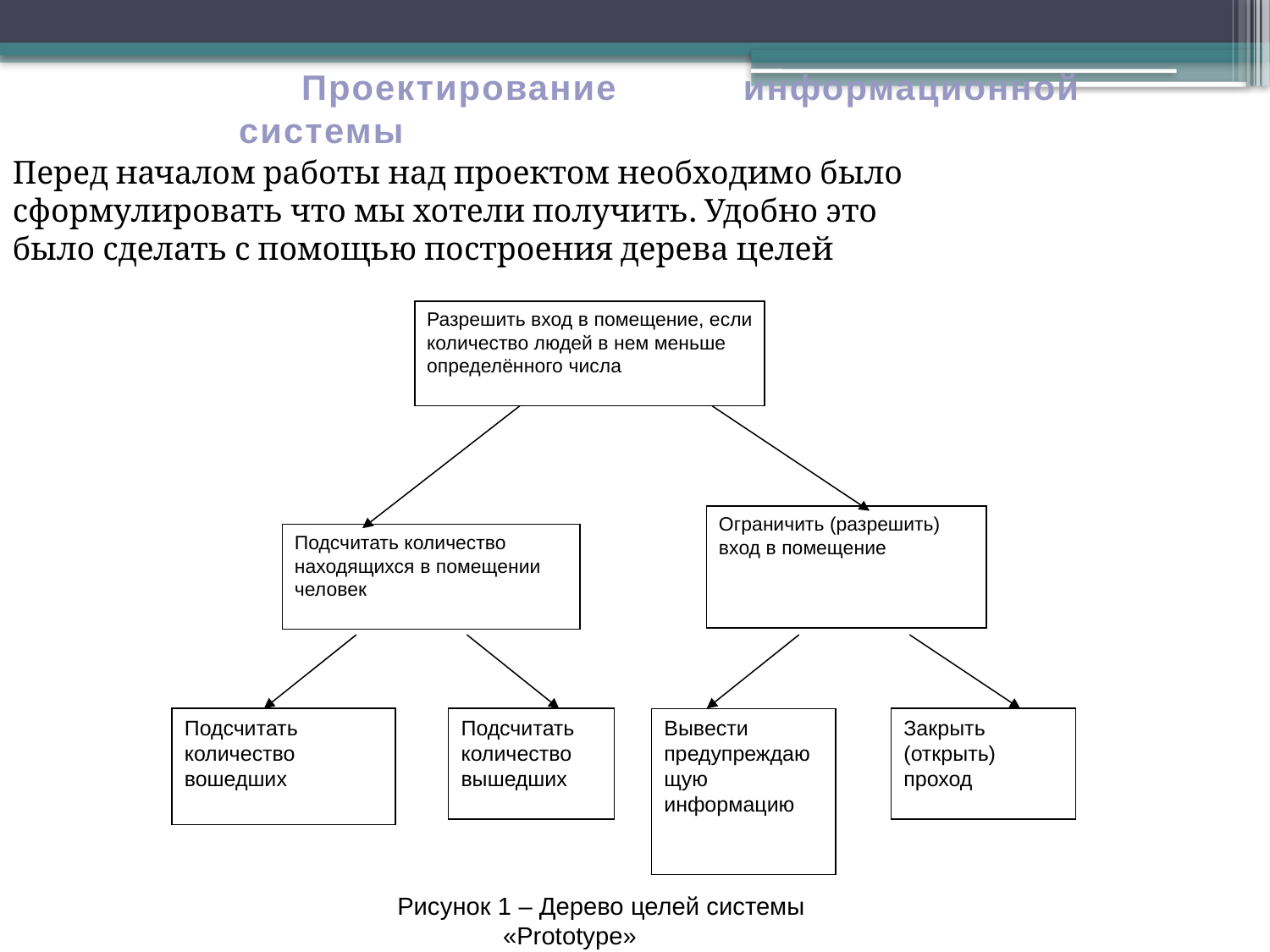

Проектирование информационной системы
Перед началом работы над проектом необходимо было сформулировать что мы хотели получить. Удобно это было сделать с помощью построения дерева целей

Разрешить вход в помещение, если количество людей в нем меньше определённого числа

Ограничить (разрешить) вход в помещение
Подсчитать количество находящихся в помещении человек

Подсчитать количество вошедших
Подсчитать количество вышедших
Вывести предупреждающую информацию
Закрыть (открыть) проход
Рисунок 1 – Дерево целей системы «Prototype»